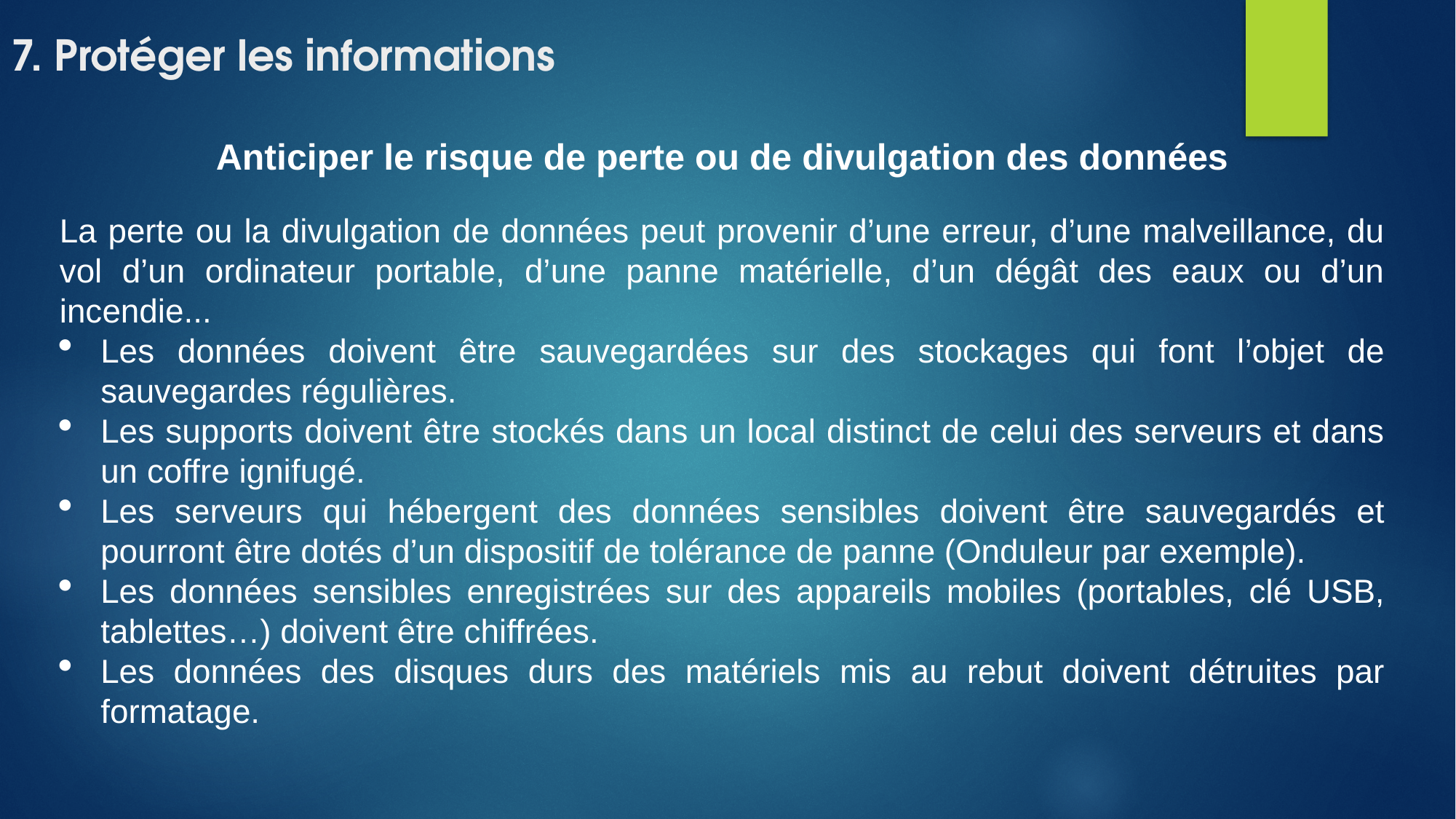

7. Protéger les informations
Anticiper le risque de perte ou de divulgation des données
La perte ou la divulgation de données peut provenir d’une erreur, d’une malveillance, du vol d’un ordinateur portable, d’une panne matérielle, d’un dégât des eaux ou d’un incendie...
Les données doivent être sauvegardées sur des stockages qui font l’objet de sauvegardes régulières.
Les supports doivent être stockés dans un local distinct de celui des serveurs et dans un coffre ignifugé.
Les serveurs qui hébergent des données sensibles doivent être sauvegardés et pourront être dotés d’un dispositif de tolérance de panne (Onduleur par exemple).
Les données sensibles enregistrées sur des appareils mobiles (portables, clé USB, tablettes…) doivent être chiffrées.
Les données des disques durs des matériels mis au rebut doivent détruites par formatage.
Collecte
Saisie
Traitement
Diffusion